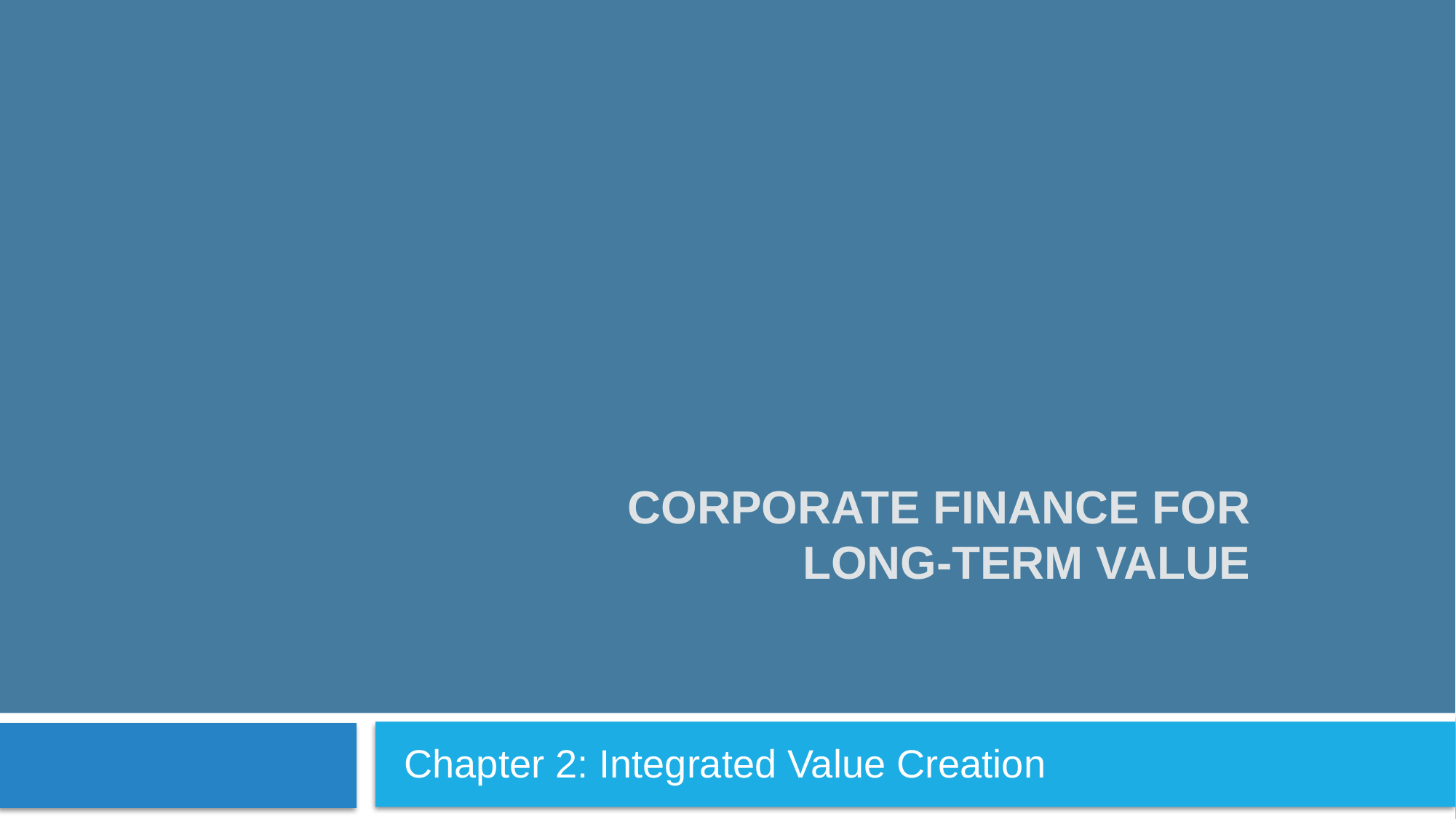

# Corporate Finance for Long-Term Value
Chapter 2: Integrated Value Creation